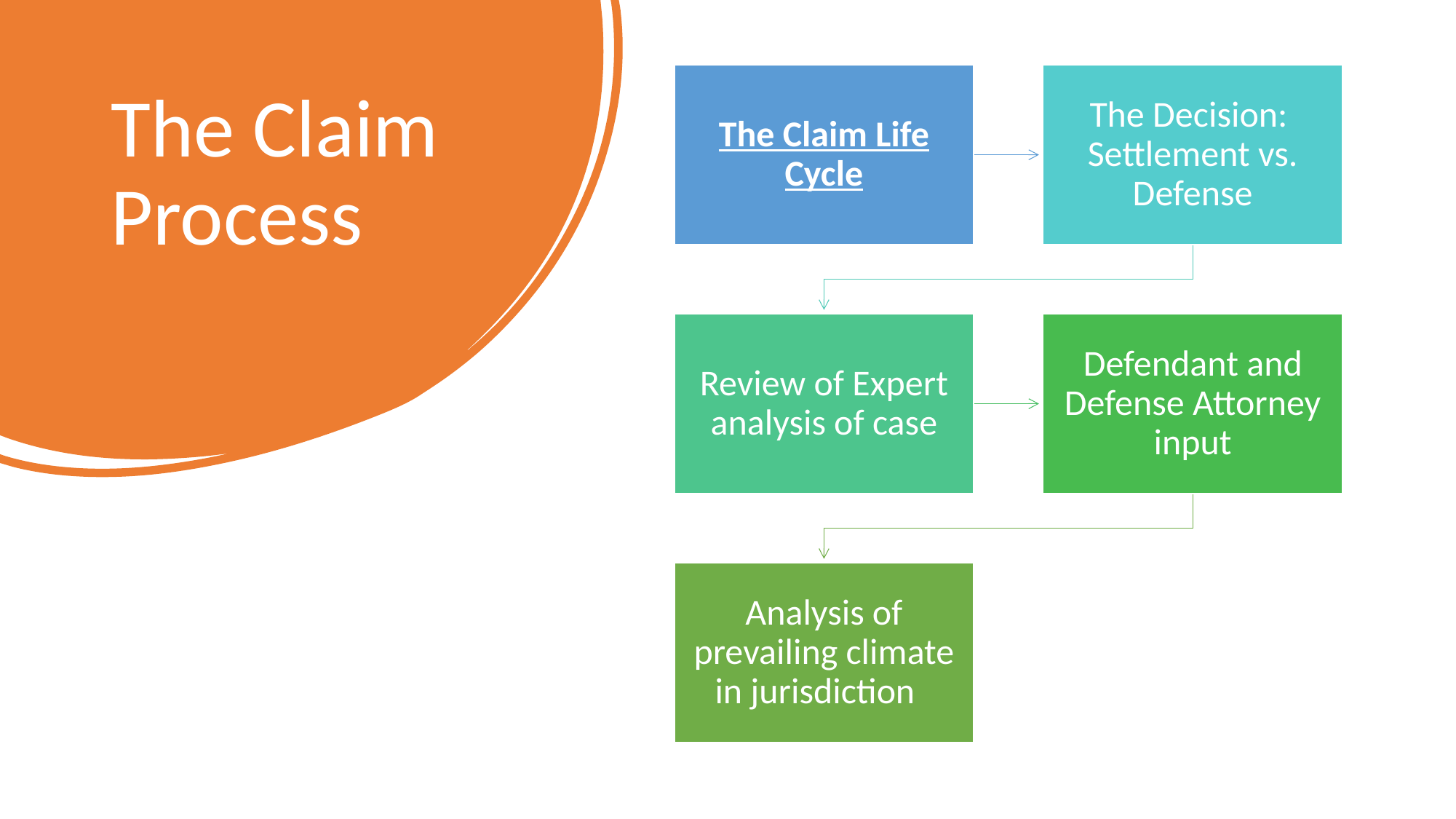

The Claim Life Cycle

The Decision:  Settlement vs. Defense

Review of Expert analysis of case

Defendant and Defense Attorney input
Analysis of prevailing climate in jurisdiction
# The Claim Process